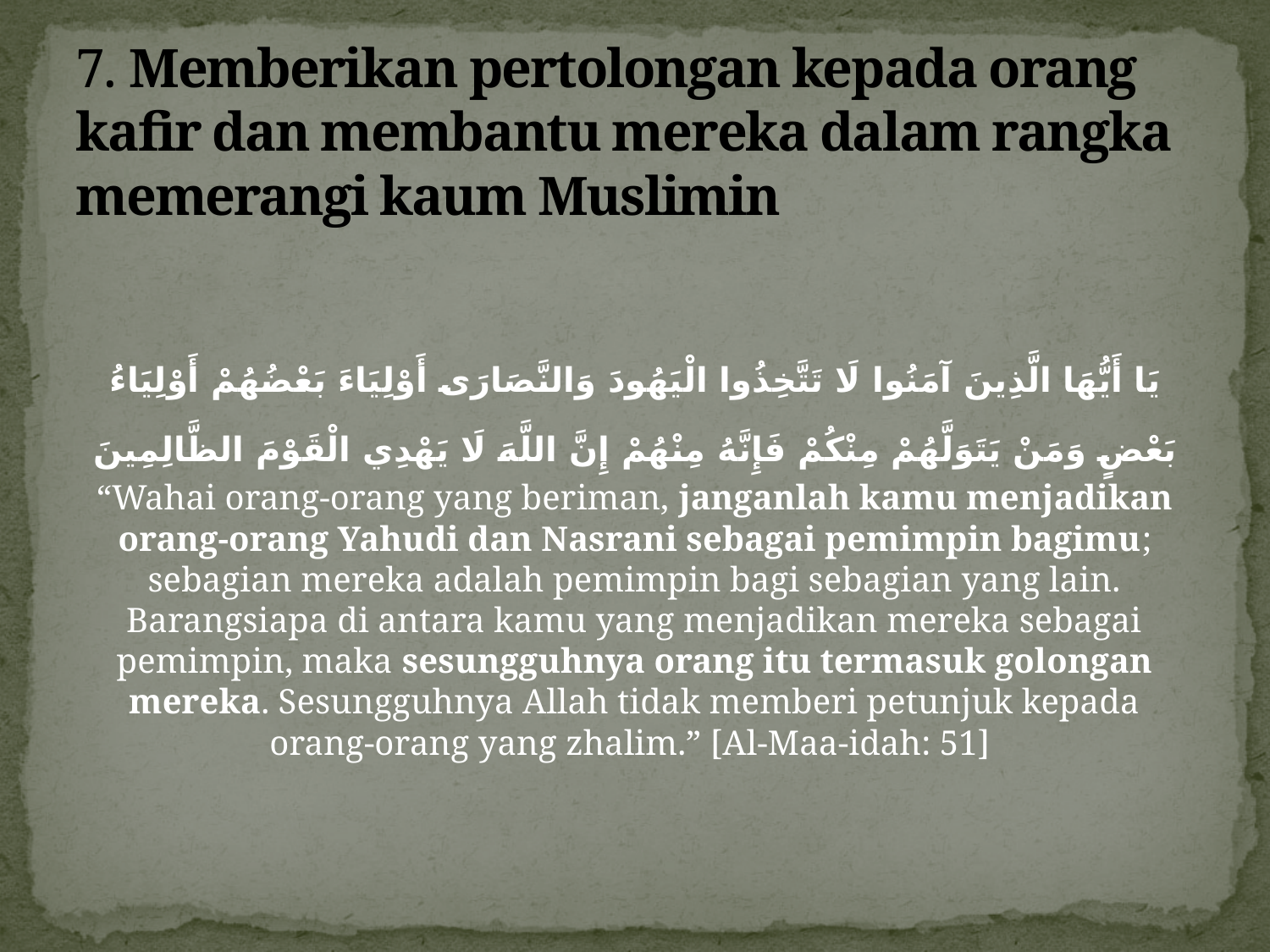

# 7. Memberikan pertolongan kepada orang kafir dan membantu mereka dalam rangka memerangi kaum Muslimin

يَا أَيُّهَا الَّذِينَ آمَنُوا لَا تَتَّخِذُوا الْيَهُودَ وَالنَّصَارَى أَوْلِيَاءَ بَعْضُهُمْ أَوْلِيَاءُ بَعْضٍ وَمَنْ يَتَوَلَّهُمْ مِنْكُمْ فَإِنَّهُ مِنْهُمْ إِنَّ اللَّهَ لَا يَهْدِي الْقَوْمَ الظَّالِمِينَ
“Wahai orang-orang yang beriman, janganlah kamu menjadikan orang-orang Yahudi dan Nasrani sebagai pemimpin bagimu; sebagian mereka adalah pemimpin bagi sebagian yang lain. Barangsiapa di antara kamu yang menjadikan mereka sebagai pemimpin, maka sesungguhnya orang itu termasuk golongan mereka. Sesungguhnya Allah tidak memberi petunjuk kepada orang-orang yang zhalim.” [Al-Maa-idah: 51]